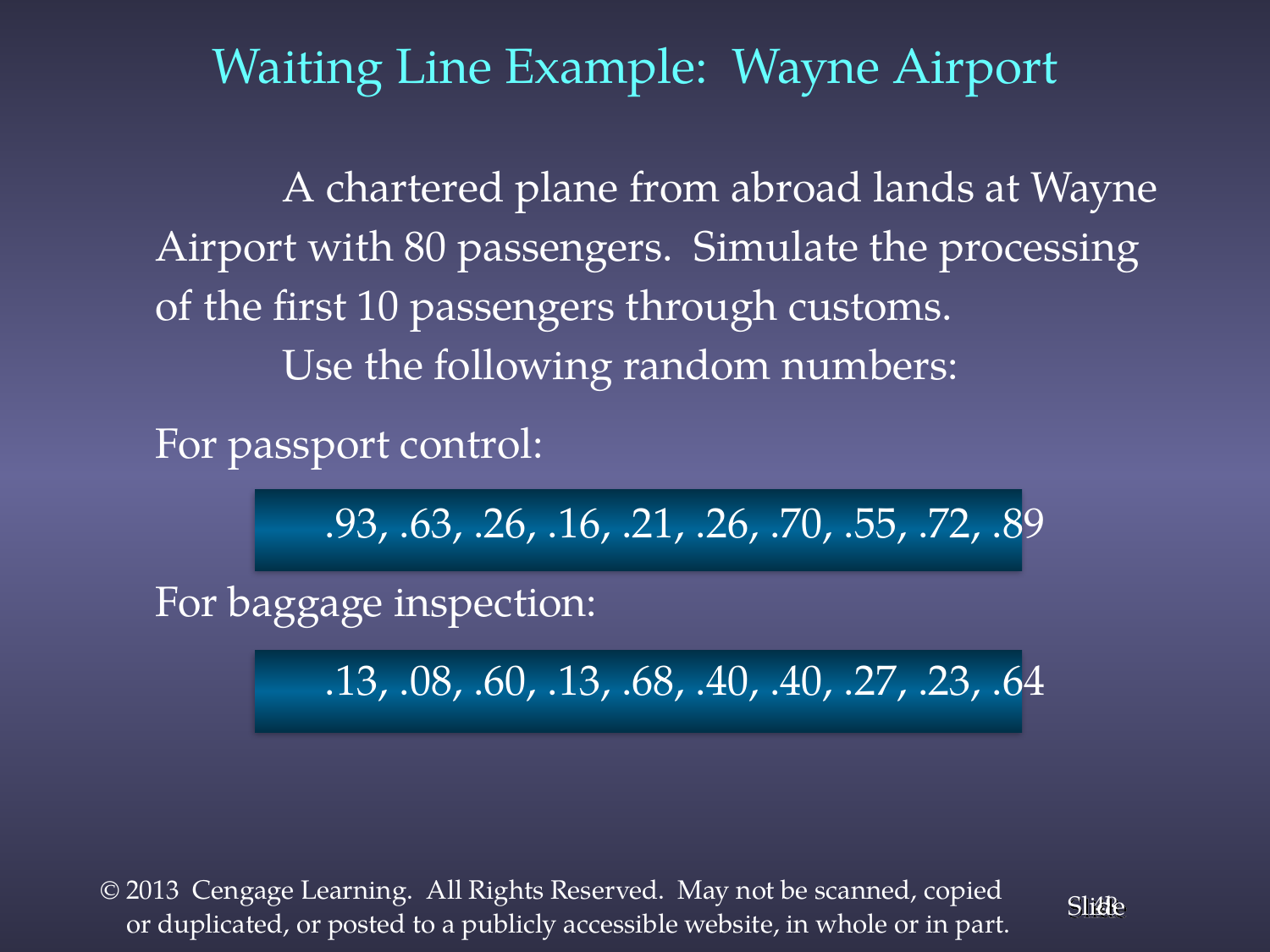

# Waiting Line Example:  Wayne Airport
		A chartered plane from abroad lands at Wayne
	Airport with 80 passengers.  Simulate the processing
	of the first 10 passengers through customs.
		Use the following random numbers:

	For passport control:

		    .93, .63, .26, .16, .21, .26, .70, .55, .72, .89

	For baggage inspection:

		    .13, .08, .60, .13, .68, .40, .40, .27, .23, .64